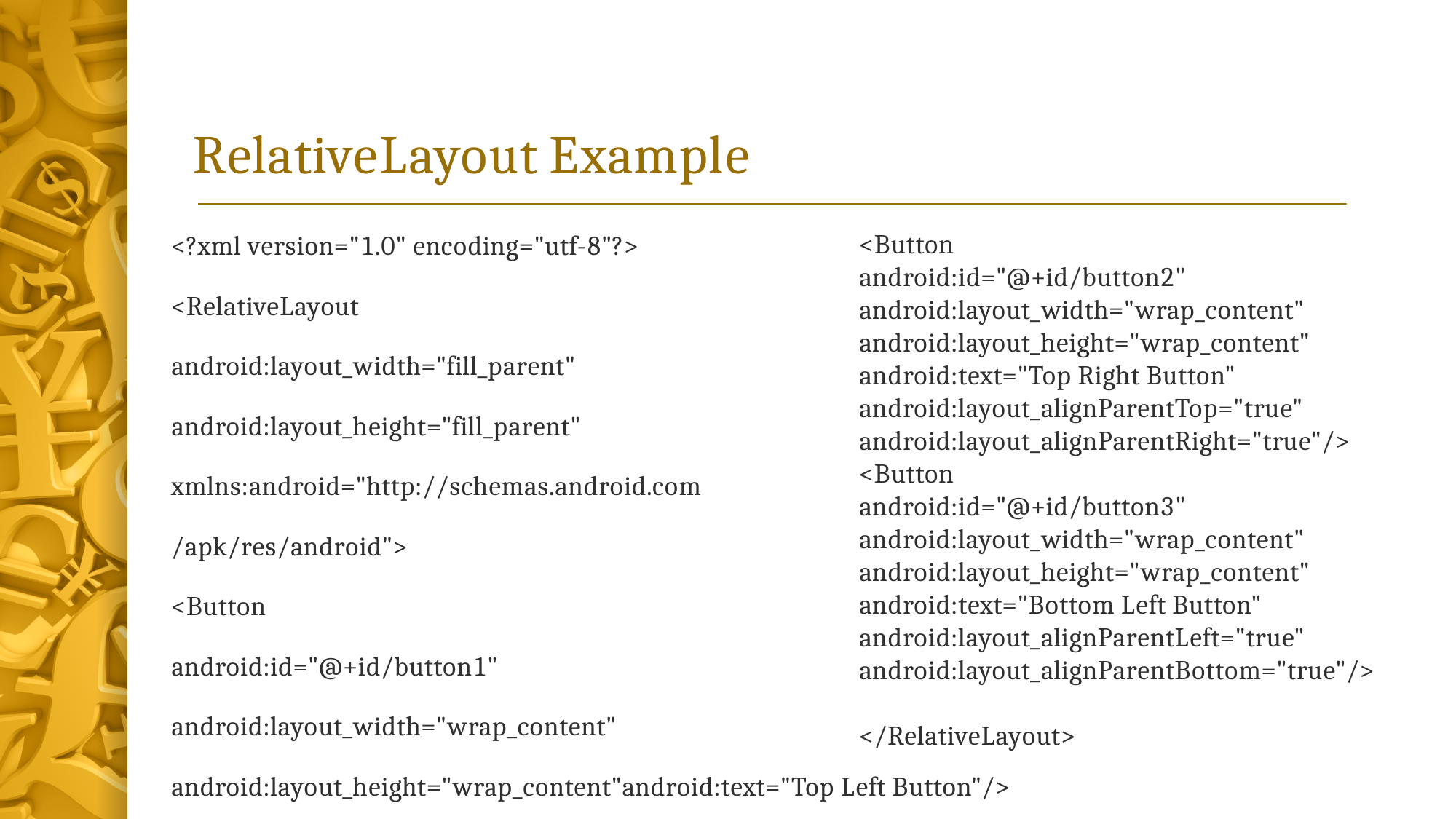

# RelativeLayout Example
<Button
android:id="@+id/button2"
android:layout_width="wrap_content"
android:layout_height="wrap_content"
android:text="Top Right Button"
android:layout_alignParentTop="true"
android:layout_alignParentRight="true"/>
<Button
android:id="@+id/button3"
android:layout_width="wrap_content"
android:layout_height="wrap_content"
android:text="Bottom Left Button"
android:layout_alignParentLeft="true"
android:layout_alignParentBottom="true"/>

</RelativeLayout>
<?xml version="1.0" encoding="utf-8"?>
<RelativeLayout
android:layout_width="fill_parent"
android:layout_height="fill_parent"
xmlns:android="http://schemas.android.com
/apk/res/android">
<Button
android:id="@+id/button1"
android:layout_width="wrap_content"
android:layout_height="wrap_content"android:text="Top Left Button"/>